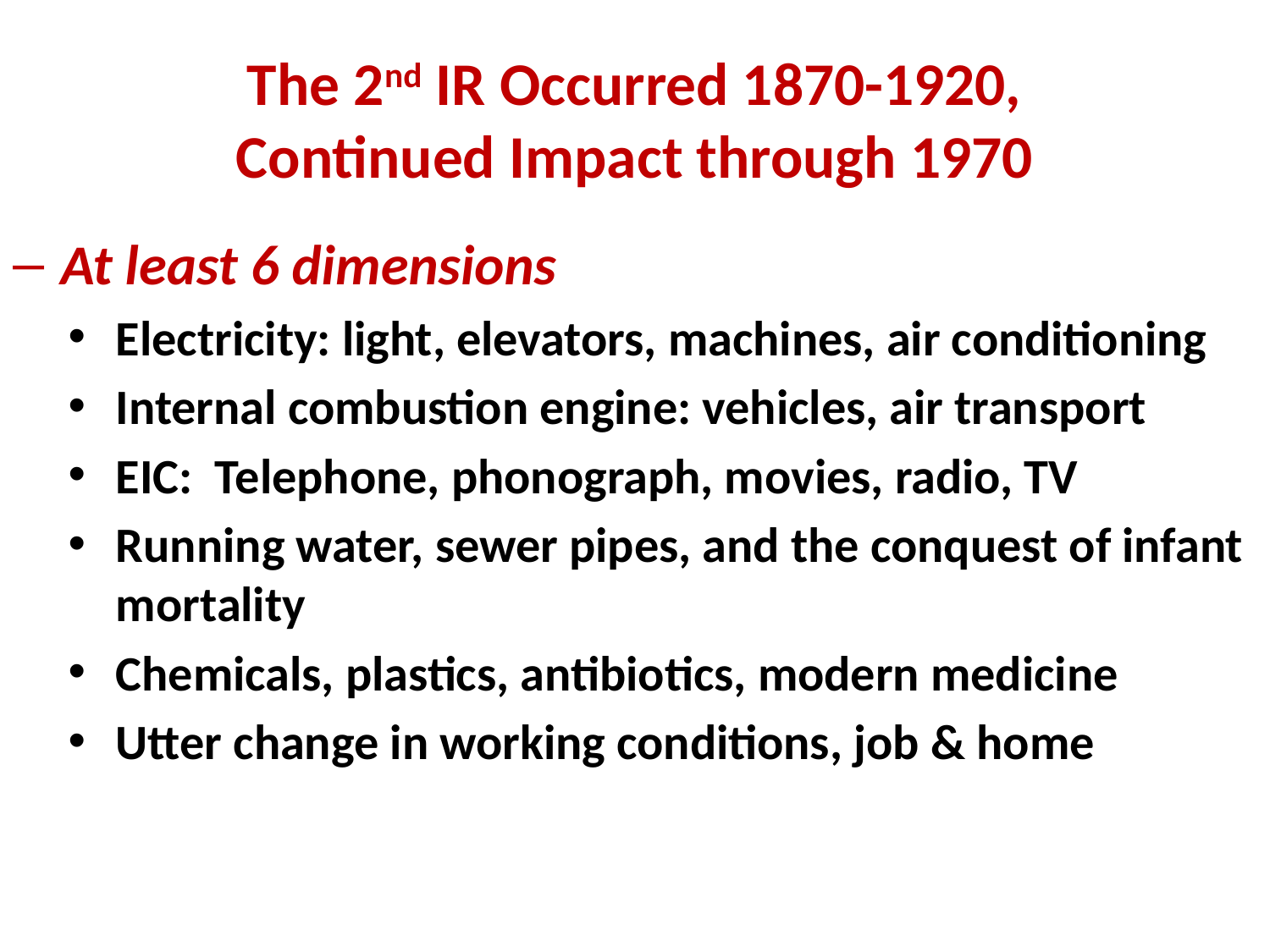

# The 2nd IR Occurred 1870-1920, Continued Impact through 1970
At least 6 dimensions
Electricity: light, elevators, machines, air conditioning
Internal combustion engine: vehicles, air transport
EIC:  Telephone, phonograph, movies, radio, TV
Running water, sewer pipes, and the conquest of infant mortality
Chemicals, plastics, antibiotics, modern medicine
Utter change in working conditions, job & home